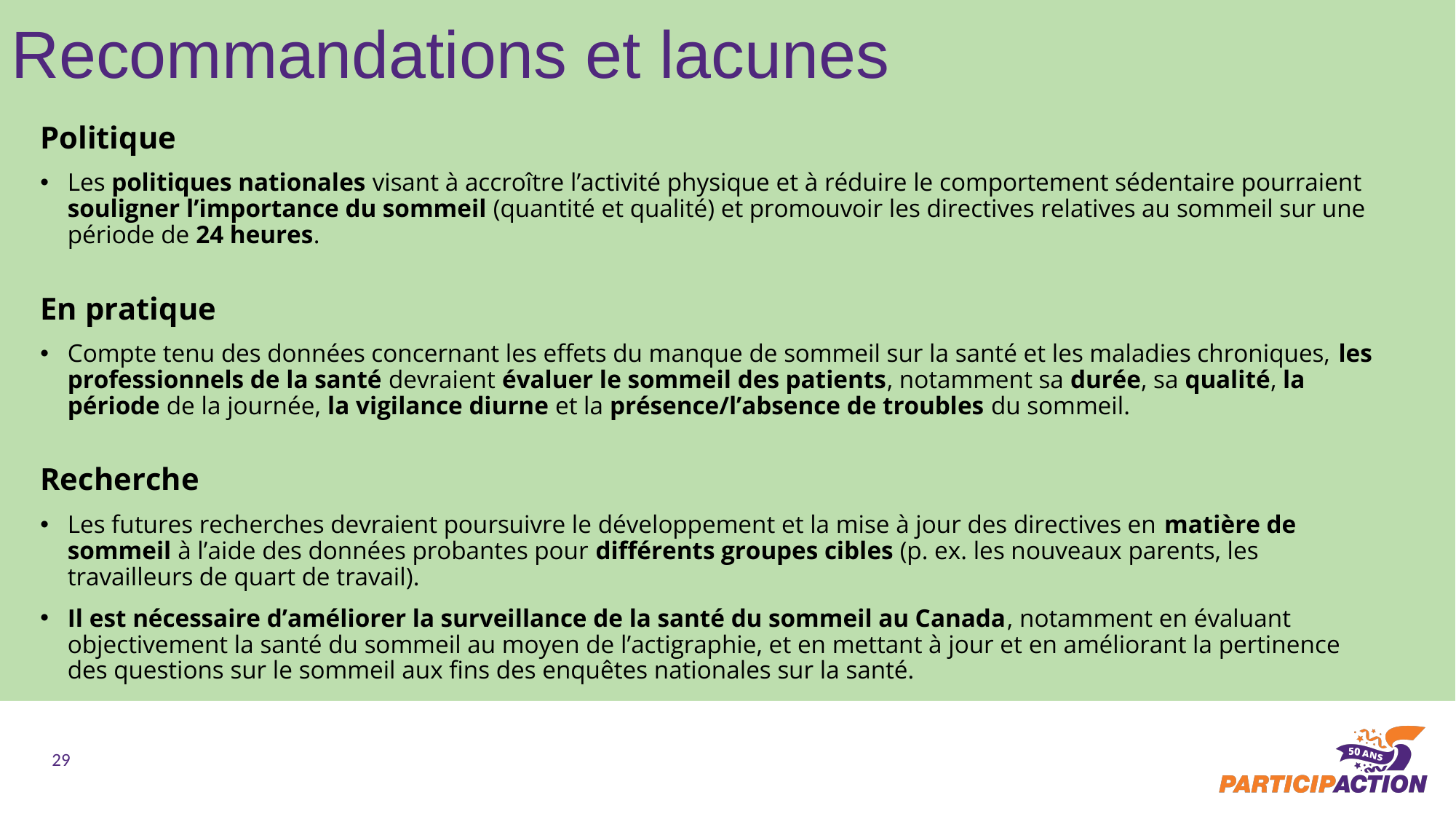

Recommandations et lacunes
Politique
Les politiques nationales visant à accroître l’activité physique et à réduire le comportement sédentaire pourraient souligner l’importance du sommeil (quantité et qualité) et promouvoir les directives relatives au sommeil sur une période de 24 heures.
En pratique
Compte tenu des données concernant les effets du manque de sommeil sur la santé et les maladies chroniques, les professionnels de la santé devraient évaluer le sommeil des patients, notamment sa durée, sa qualité, la période de la journée, la vigilance diurne et la présence/l’absence de troubles du sommeil.
Recherche
Les futures recherches devraient poursuivre le développement et la mise à jour des directives en matière de sommeil à l’aide des données probantes pour différents groupes cibles (p. ex. les nouveaux parents, les travailleurs de quart de travail).
Il est nécessaire d’améliorer la surveillance de la santé du sommeil au Canada, notamment en évaluant objectivement la santé du sommeil au moyen de l’actigraphie, et en mettant à jour et en améliorant la pertinence des questions sur le sommeil aux fins des enquêtes nationales sur la santé.